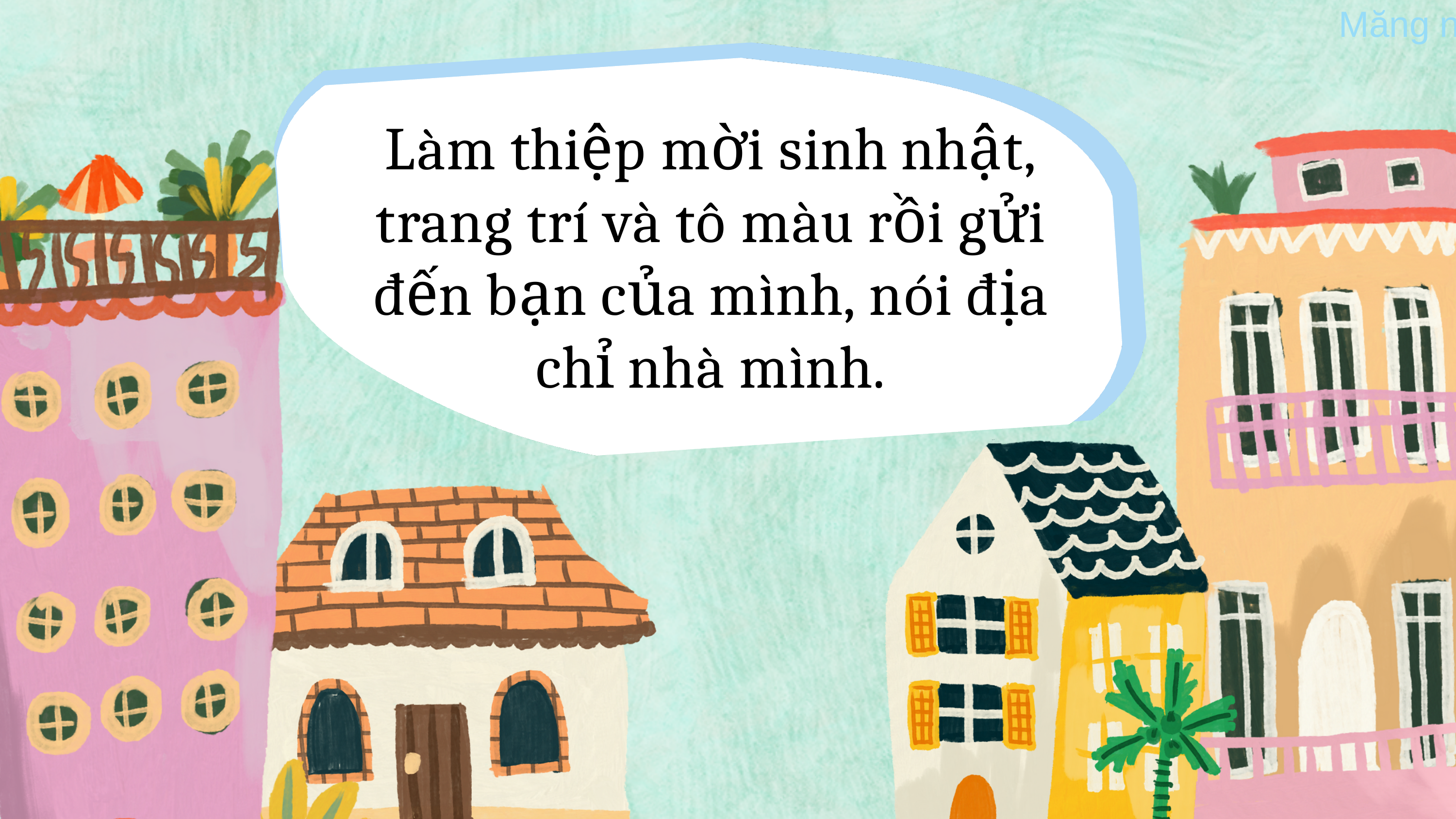

Làm thiệp mời sinh nhật, trang trí và tô màu rồi gửi đến bạn của mình, nói địa chỉ nhà mình.